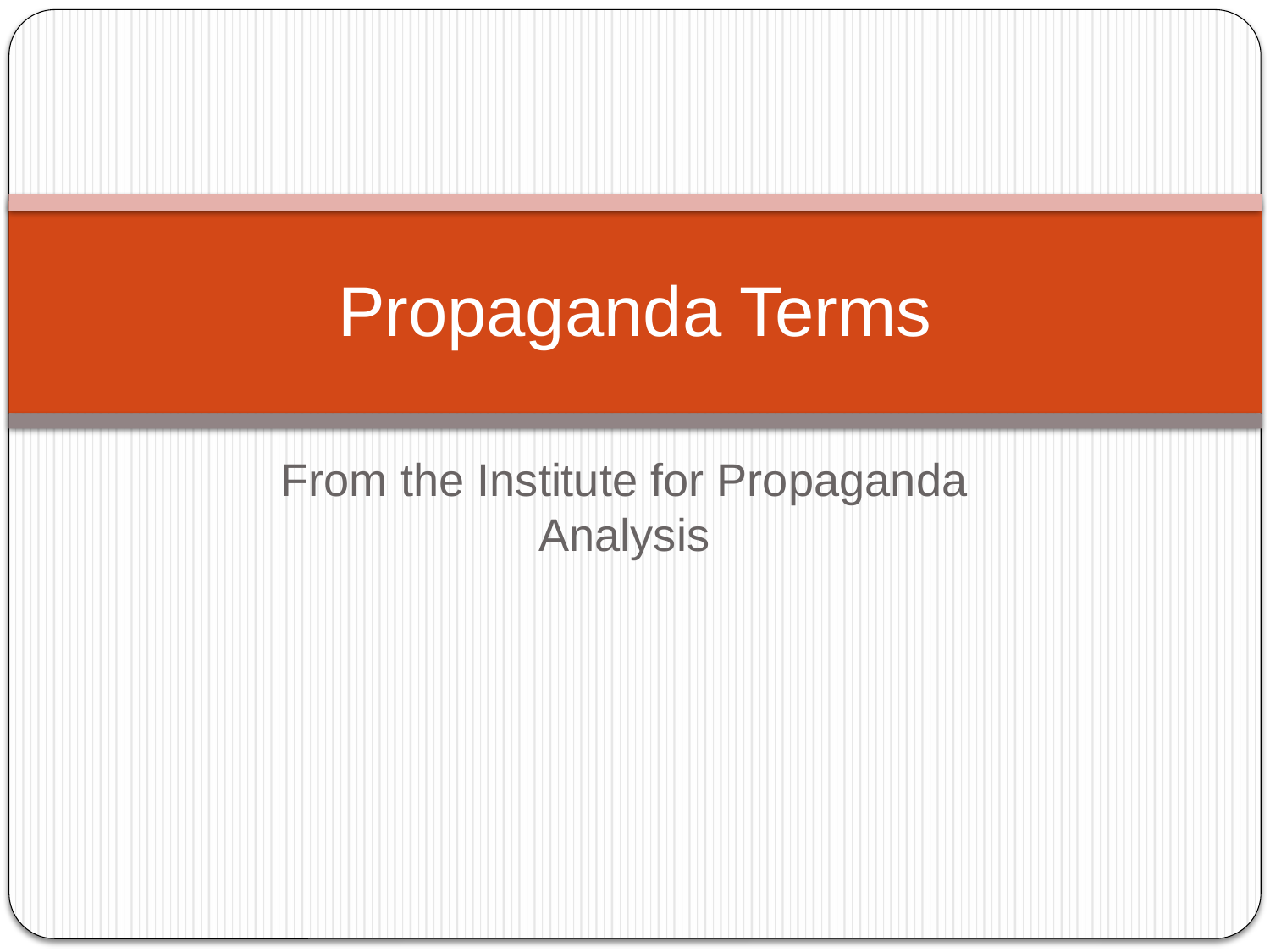

# Propaganda Terms
From the Institute for Propaganda Analysis